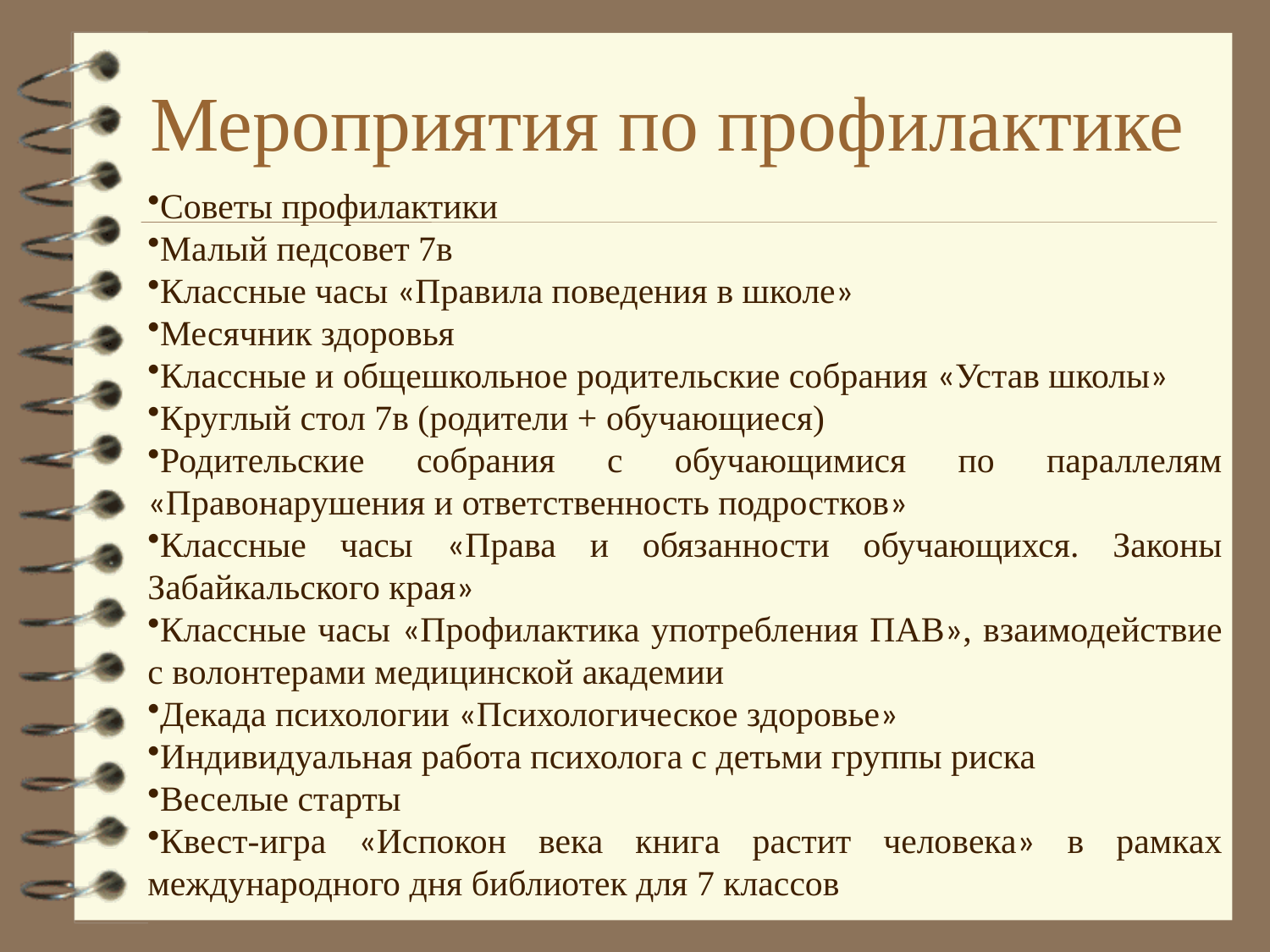

# Мероприятия по профилактике
Советы профилактики
Малый педсовет 7в
Классные часы «Правила поведения в школе»
Месячник здоровья
Классные и общешкольное родительские собрания «Устав школы»
Круглый стол 7в (родители + обучающиеся)
Родительские собрания с обучающимися по параллелям «Правонарушения и ответственность подростков»
Классные часы «Права и обязанности обучающихся. Законы Забайкальского края»
Классные часы «Профилактика употребления ПАВ», взаимодействие с волонтерами медицинской академии
Декада психологии «Психологическое здоровье»
Индивидуальная работа психолога с детьми группы риска
Веселые старты
Квест-игра «Испокон века книга растит человека» в рамках международного дня библиотек для 7 классов